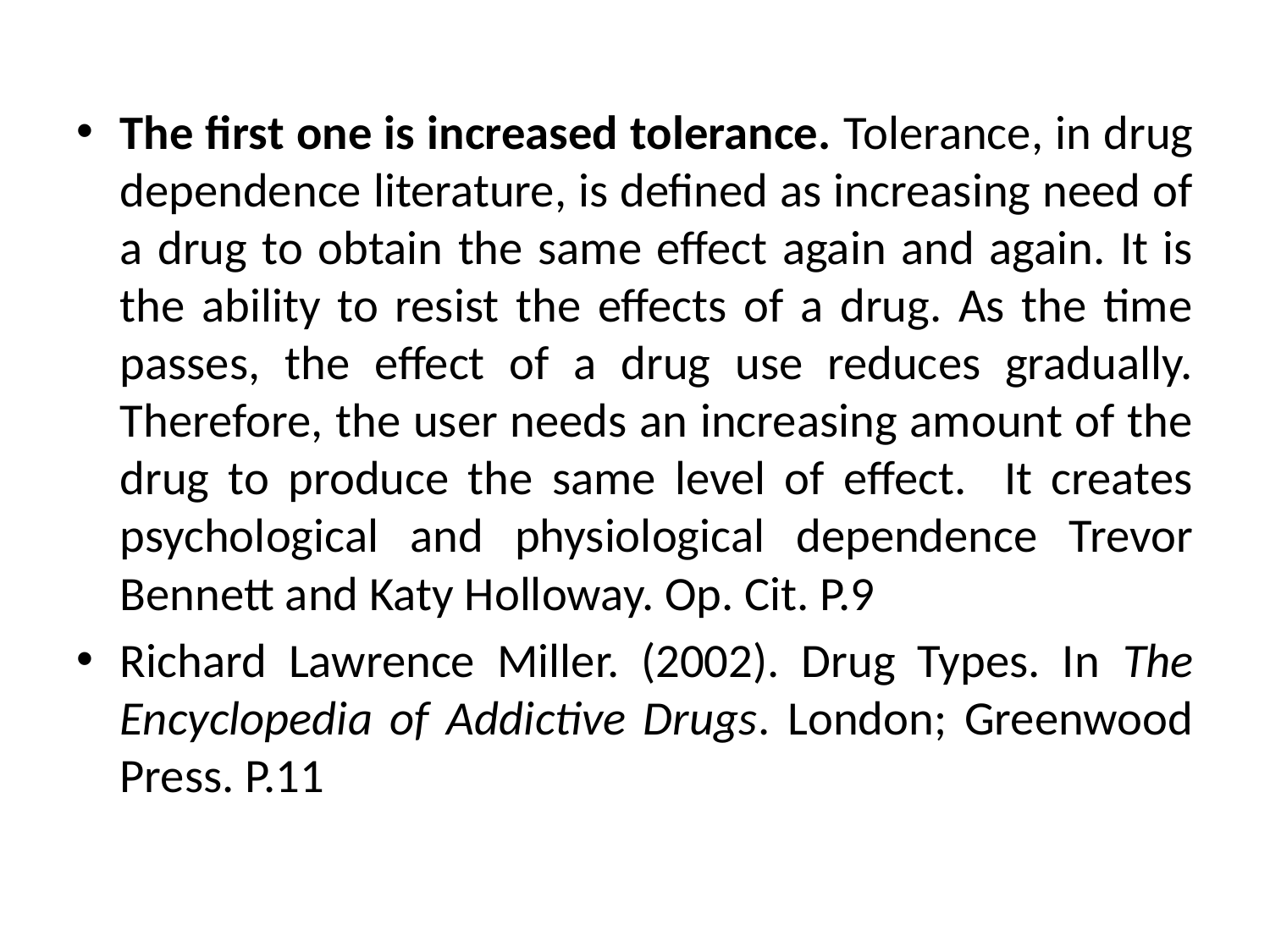

The first one is increased tolerance. Tolerance, in drug dependence literature, is defined as increasing need of a drug to obtain the same effect again and again. It is the ability to resist the effects of a drug. As the time passes, the effect of a drug use reduces gradually. Therefore, the user needs an increasing amount of the drug to produce the same level of effect.  It creates psychological and physiological dependence Trevor Bennett and Katy Holloway. Op. Cit. P.9
Richard Lawrence Miller. (2002). Drug Types. In The Encyclopedia of Addictive Drugs. London; Greenwood Press. P.11